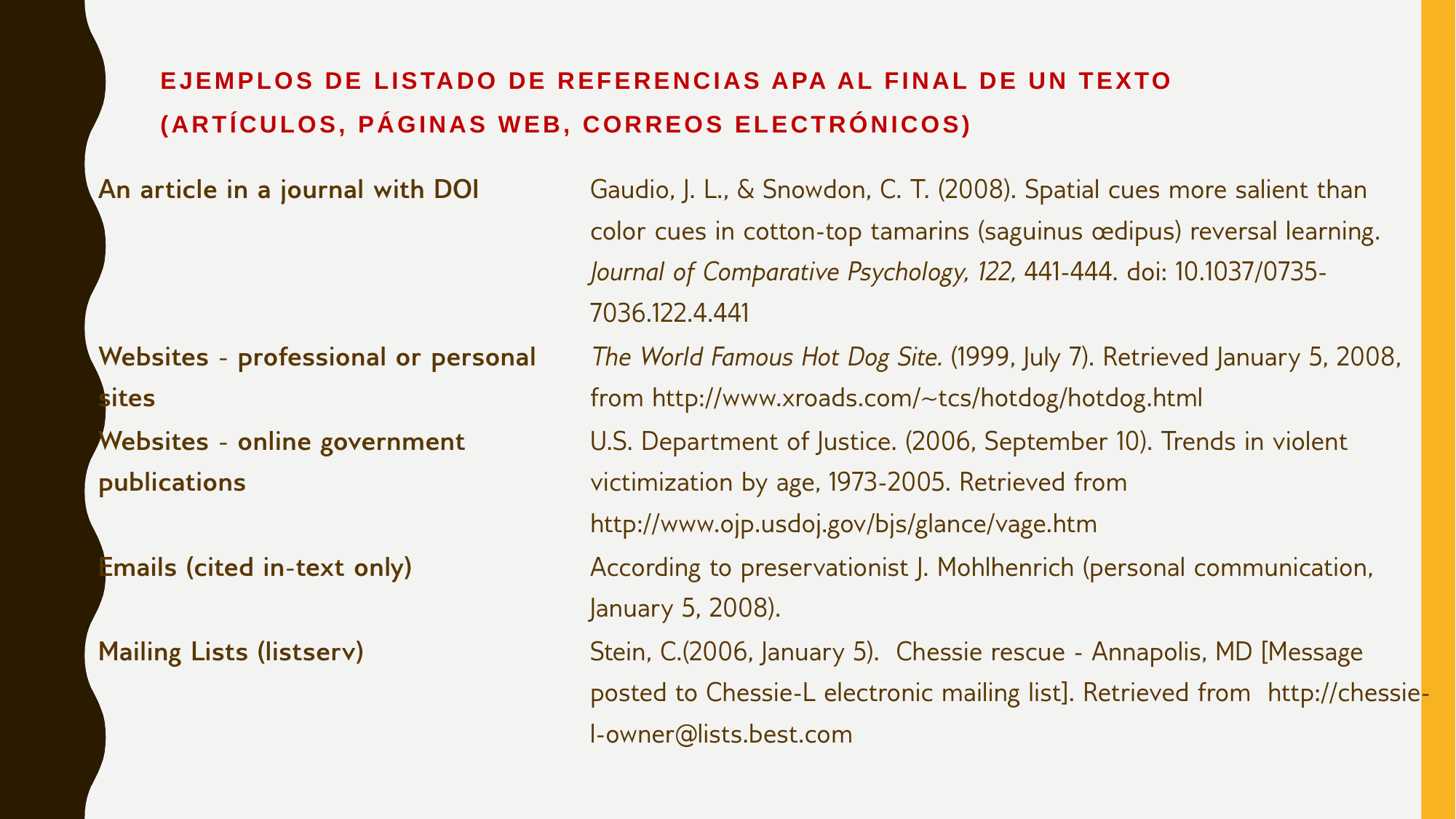

# Ejemplos de listado de referencias apa al final de un texto (artículos, páginas web, correos electrónicos)
| An article in a journal with DOI | Gaudio, J. L., & Snowdon, C. T. (2008). Spatial cues more salient than color cues in cotton-top tamarins (saguinus oedipus) reversal learning. Journal of Comparative Psychology, 122, 441-444. doi: 10.1037/0735-7036.122.4.441 |
| --- | --- |
| Websites - professional or personal sites | The World Famous Hot Dog Site. (1999, July 7). Retrieved January 5, 2008, from http://www.xroads.com/~tcs/hotdog/hotdog.html |
| Websites - online government publications | U.S. Department of Justice. (2006, September 10). Trends in violent victimization by age, 1973-2005. Retrieved from http://www.ojp.usdoj.gov/bjs/glance/vage.htm |
| Emails (cited in-text only) | According to preservationist J. Mohlhenrich (personal communication, January 5, 2008). |
| Mailing Lists (listserv) | Stein, C.(2006, January 5).  Chessie rescue - Annapolis, MD [Message posted to Chessie-L electronic mailing list]. Retrieved from  http://chessie-l-owner@lists.best.com |
|  |  |